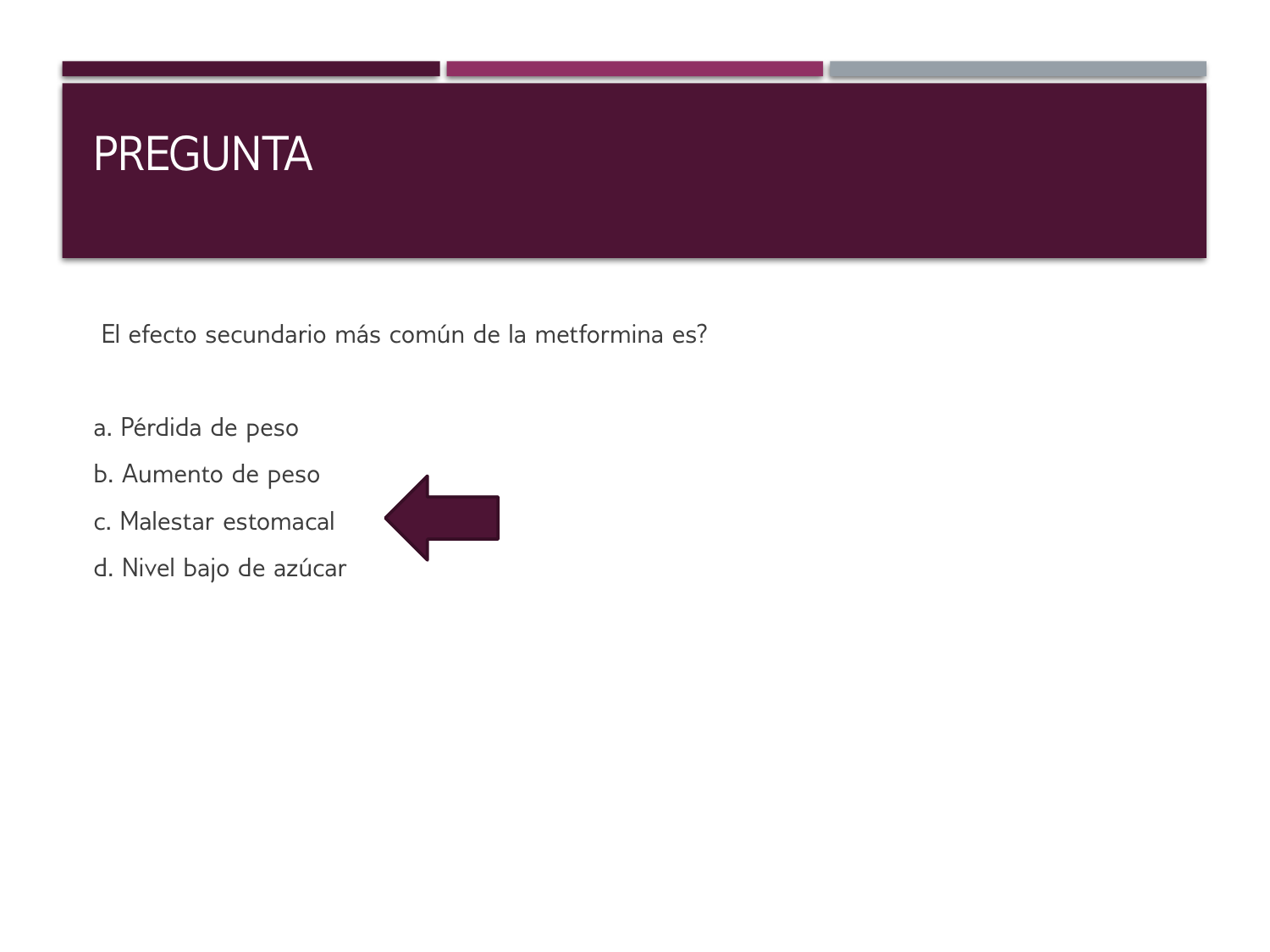

# PREGUNTA

 El efecto secundario más común de la metformina es?

a. Pérdida de peso
b. Aumento de peso
c. Malestar estomacal
d. Nivel bajo de azúcar